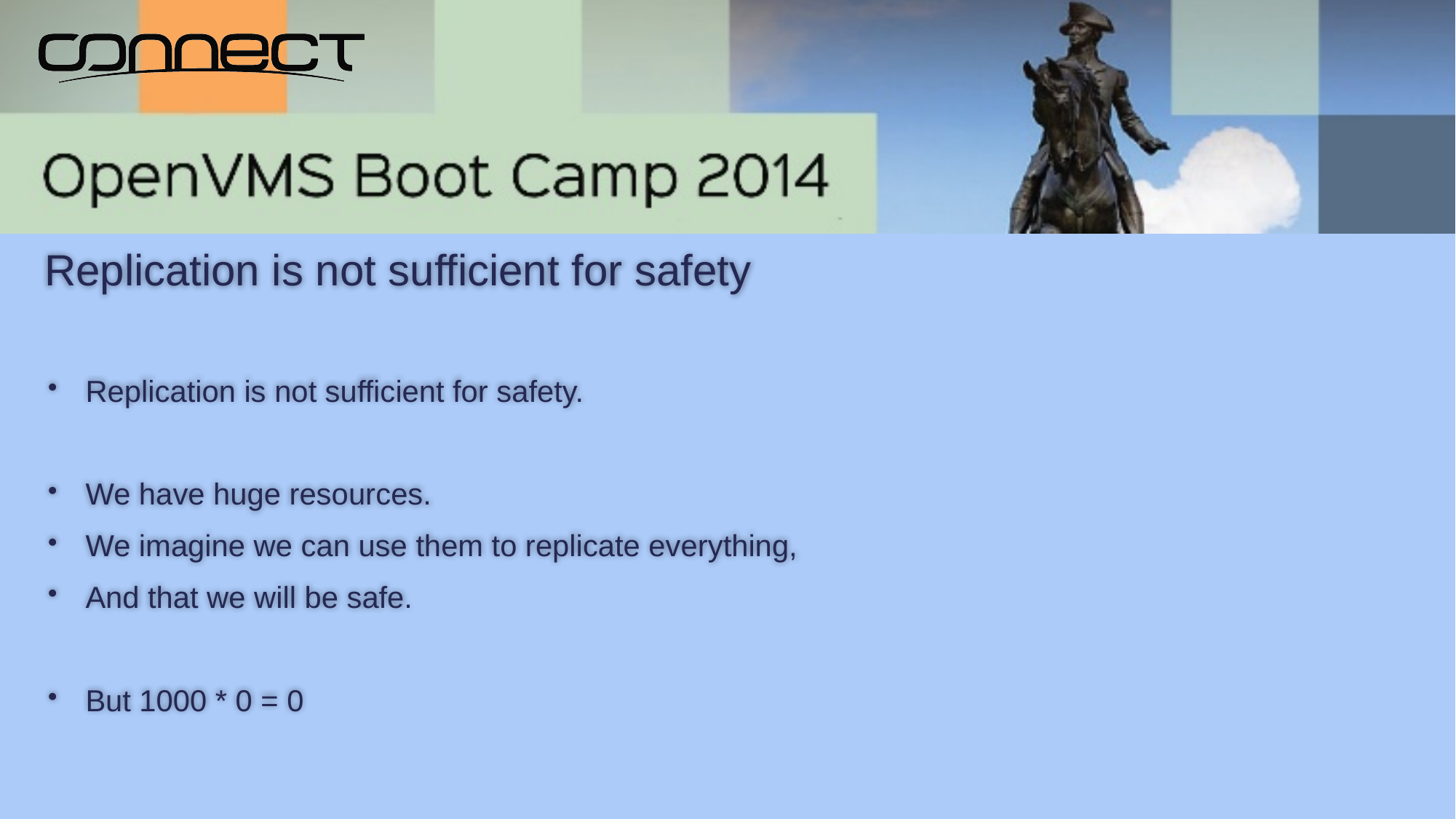

# Replication is not sufficient for safety
Replication is not sufficient for safety.

We have huge resources.
We imagine we can use them to replicate everything,
And that we will be safe.

But 1000 * 0 = 0